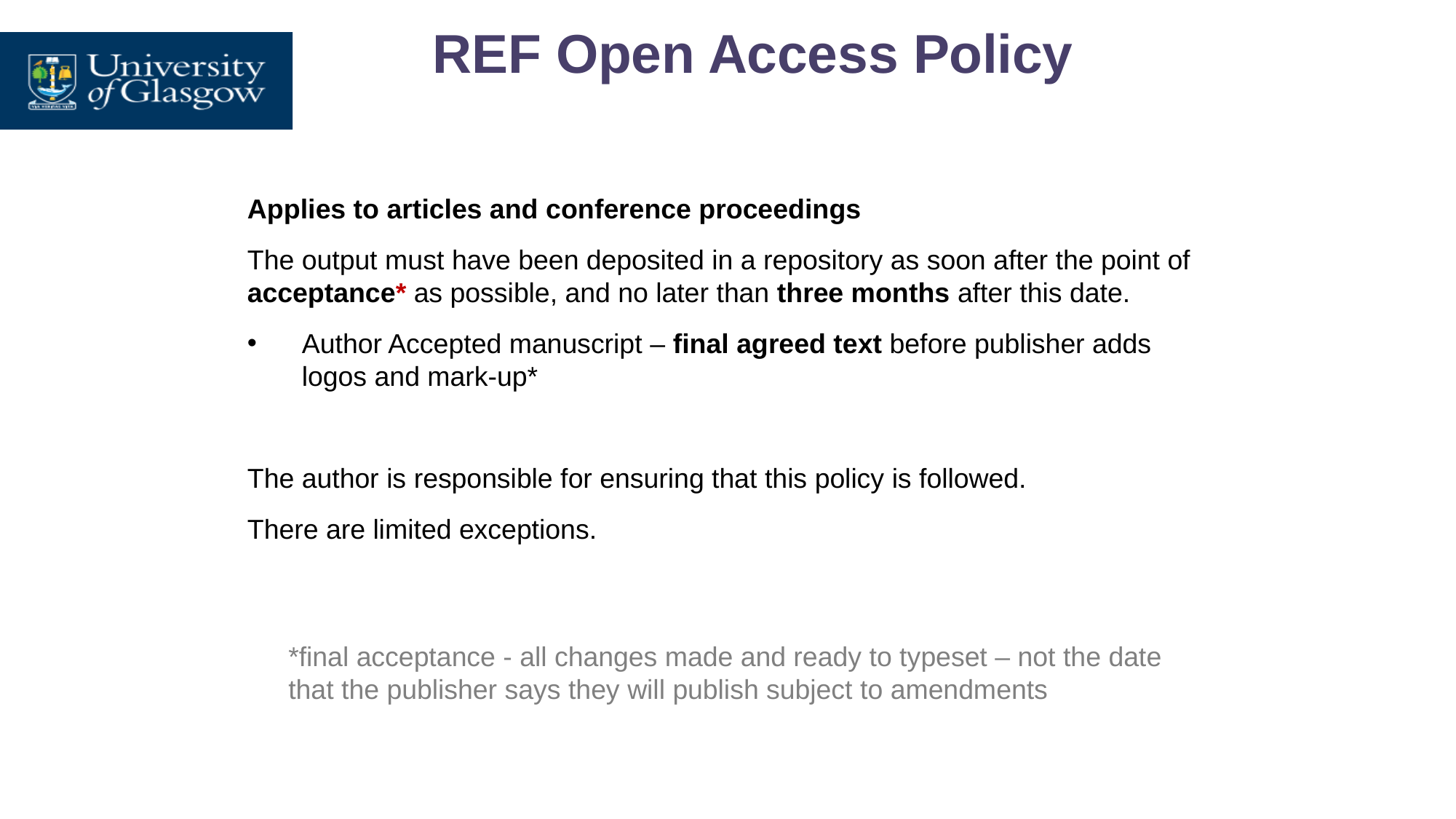

# REF Open Access Policy
Applies to articles and conference proceedings
The output must have been deposited in a repository as soon after the point of acceptance* as possible, and no later than three months after this date.
Author Accepted manuscript – final agreed text before publisher adds logos and mark-up*

The author is responsible for ensuring that this policy is followed.
There are limited exceptions.

	*final acceptance - all changes made and ready to typeset – not the date that the publisher says they will publish subject to amendments